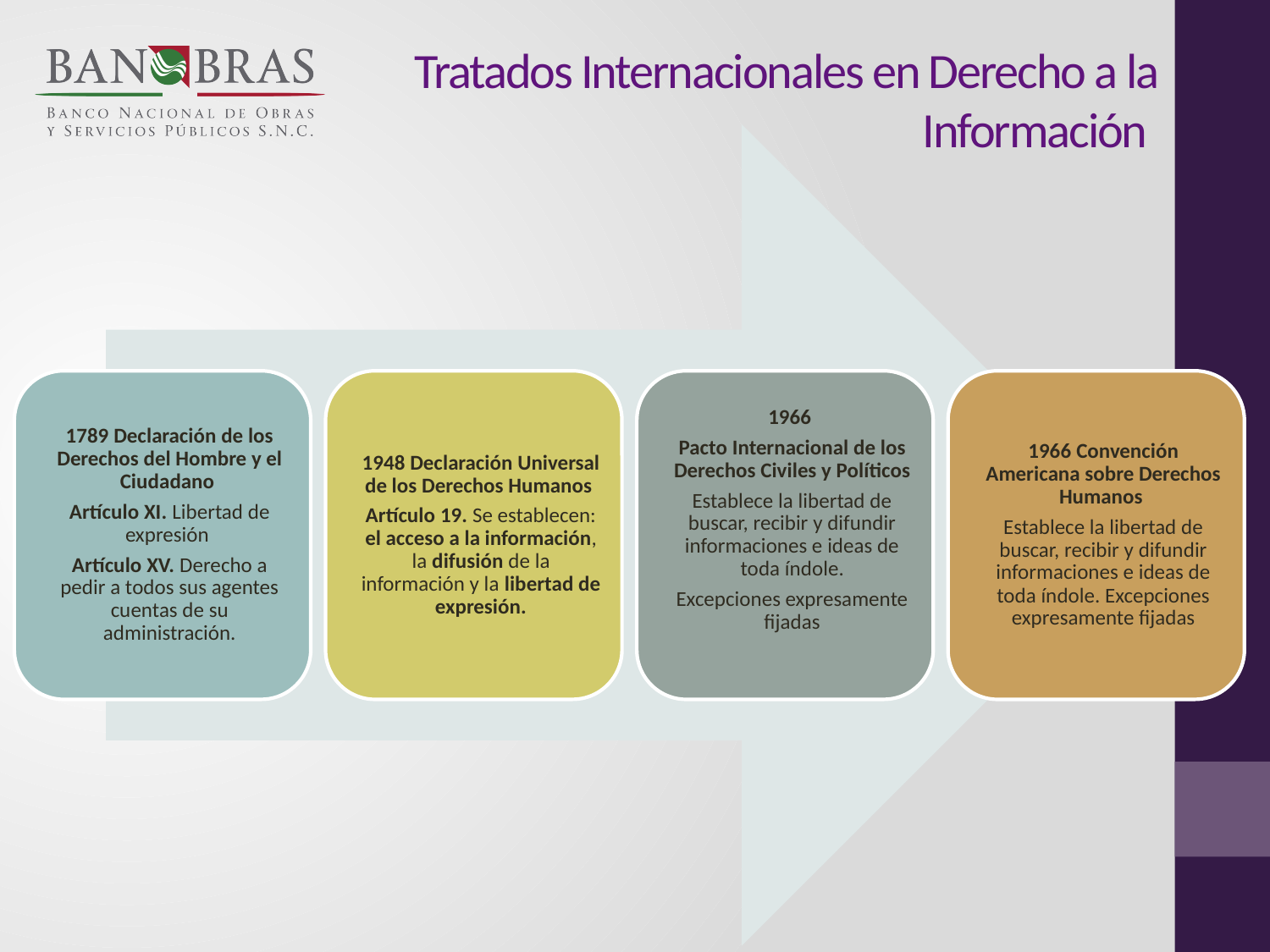

Tratados Internacionales en Derecho a la Información
1789 Declaración de los Derechos del Hombre y el Ciudadano
Artículo XI. Libertad de expresión
Artículo XV. Derecho a pedir a todos sus agentes cuentas de su administración.
1948 Declaración Universal de los Derechos Humanos
Artículo 19. Se establecen: el acceso a la información, la difusión de la información y la libertad de expresión.
1966
Pacto Internacional de los Derechos Civiles y Políticos
Establece la libertad de buscar, recibir y difundir informaciones e ideas de toda índole.
Excepciones expresamente fijadas

1966 Convención Americana sobre Derechos Humanos
Establece la libertad de buscar, recibir y difundir informaciones e ideas de toda índole. Excepciones expresamente fijadas